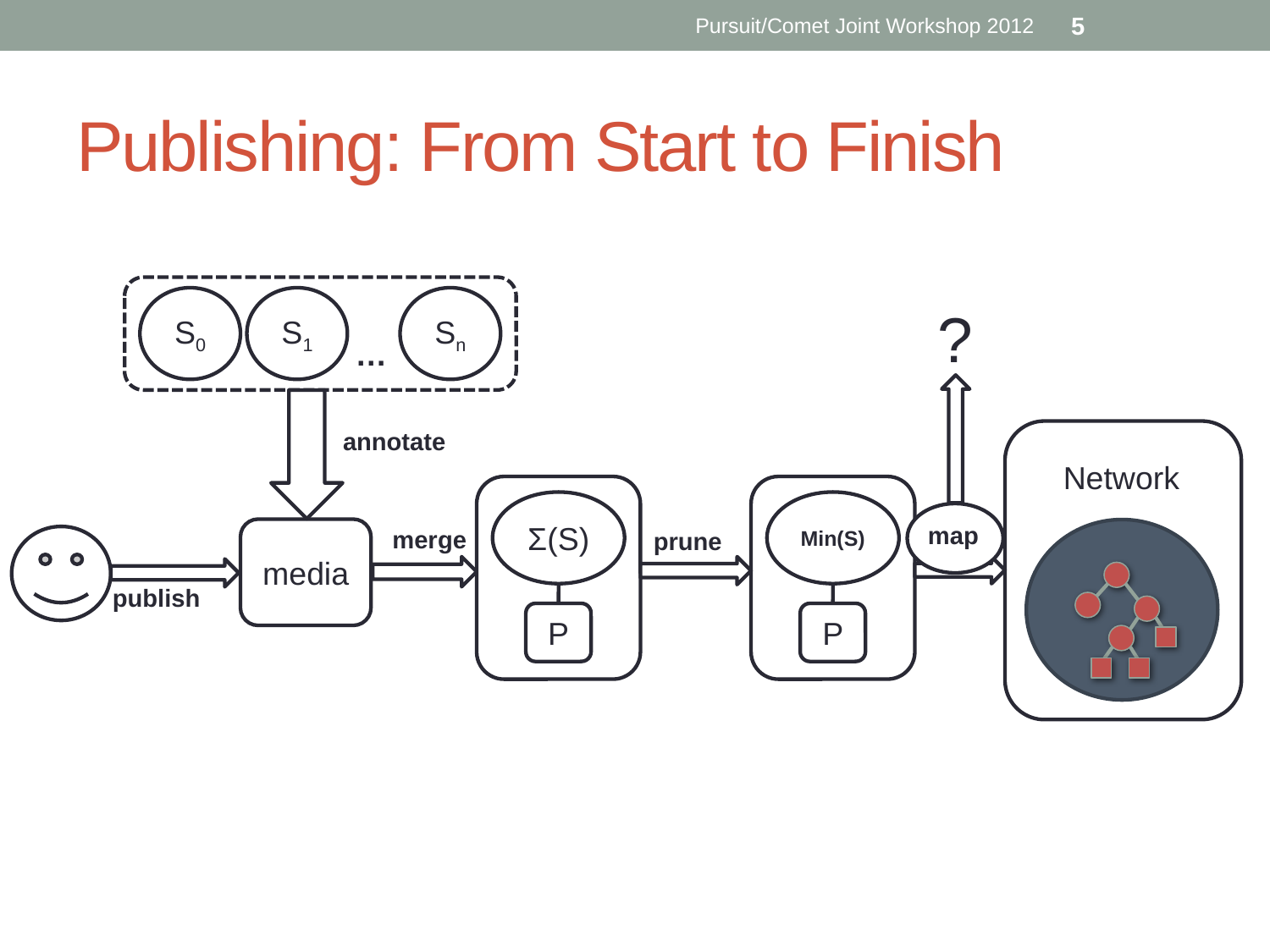

Pursuit/Comet Joint Workshop 2012
5
# Publishing: From Start to Finish

S0
S1
Sn
?
…

annotate

Network

Σ(S)
Min(S)

map
merge
media
prune

publish
P
P